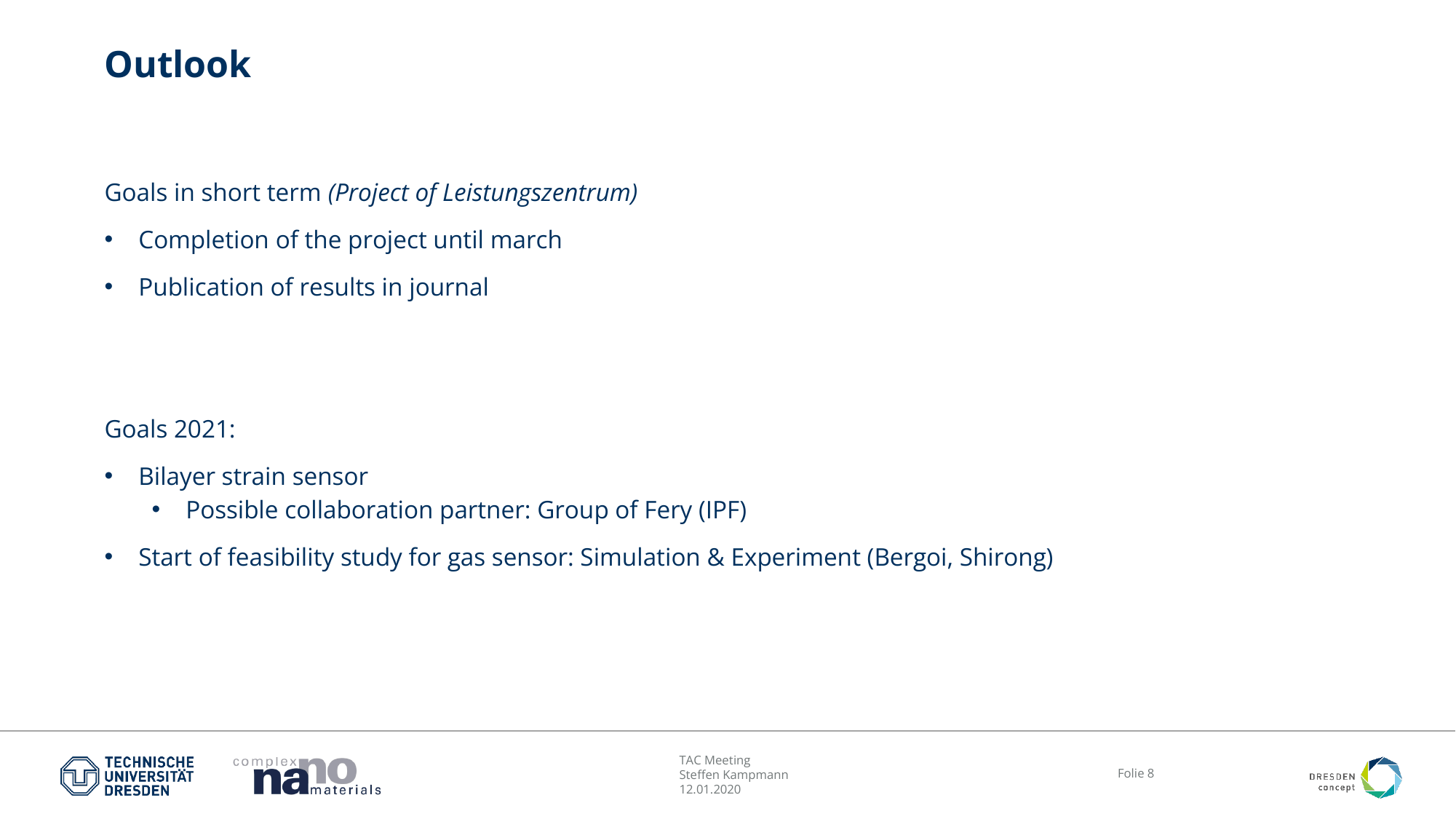

# Outlook
Goals in short term (Project of Leistungszentrum)
Completion of the project until march
Publication of results in journal

Goals 2021:
Bilayer strain sensor
Possible collaboration partner: Group of Fery (IPF)
Start of feasibility study for gas sensor: Simulation & Experiment (Bergoi, Shirong)